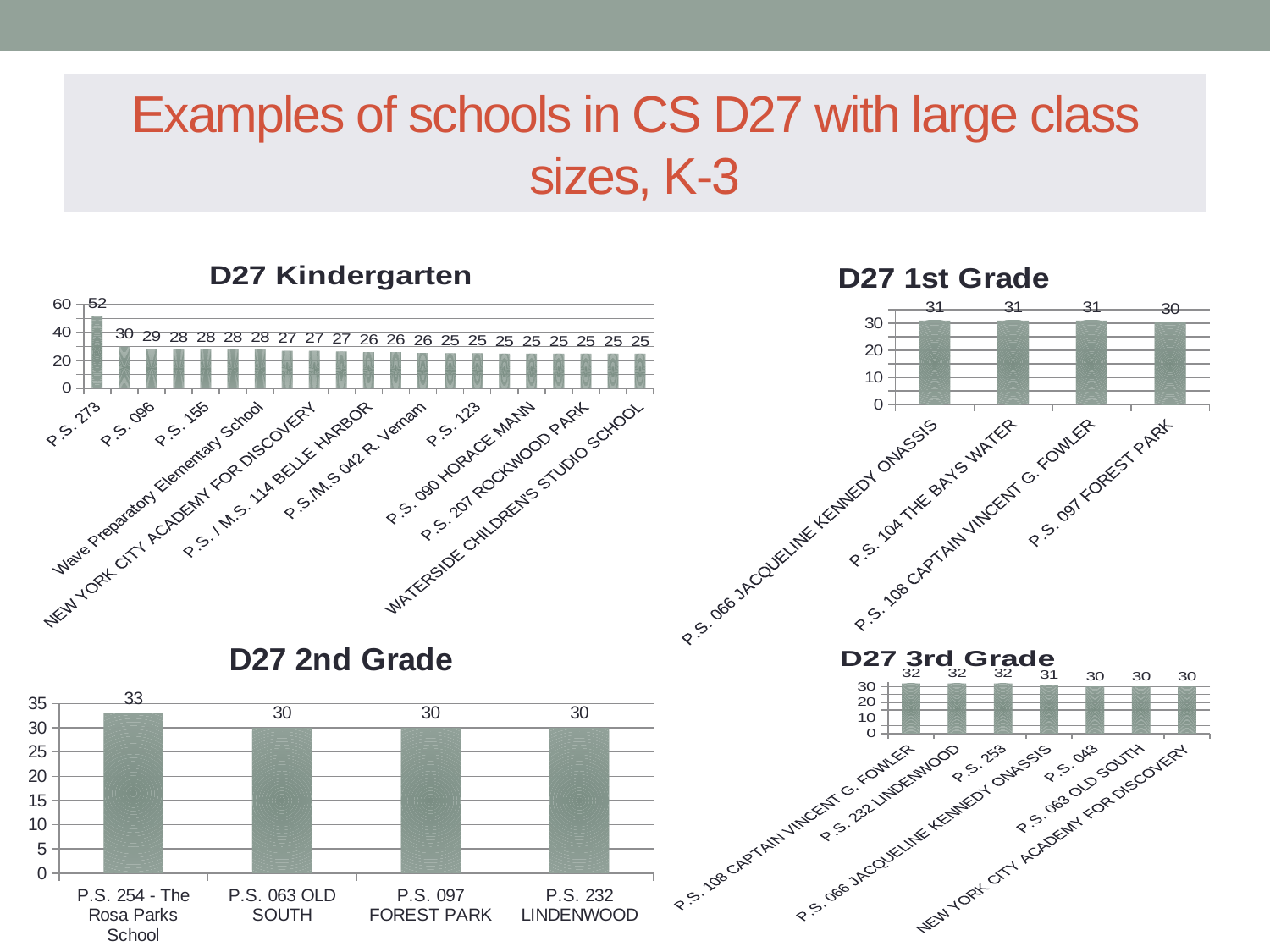

# Examples of schools in CS D27 with large class sizes, K-3

### Chart: D27 Kindergarten

| Category |  |
|---|---|
| P.S. 273 | 52.0 |
| P.S. 066 JACQUELINE KENNEDY ONASSIS | 30.0 |
| P.S. 096 | 28.5 |
| P.S. 146 HOWARD BEACH | 28.0 |
| P.S. 155 | 28.0 |
| P.S. 197 THE OCEAN SCHOOL | 28.0 |
| Wave Preparatory Elementary School | 28.0 |
| P.S. 100 GLEN MORRIS | 27.0 |
| NEW YORK CITY ACADEMY FOR DISCOVERY | 27.0 |
| P.S. 253 | 26.5 |
| P.S. / M.S. 114 BELLE HARBOR | 26.0 |
| P.S. 197 THE OCEAN SCHOOL | 26.0 |
| P.S./M.S 042 R. Vernam | 25.5 |
| P.S. 105 THE BAY SCHOOL | 25.3 |
| P.S. 123 | 25.3 |
| P.S. 064 JOSEPH P. ADDABBO | 25.0 |
| P.S. 090 HORACE MANN | 25.0 |
| P.S. 104 THE BAYS WATER | 25.0 |
| P.S. 207 ROCKWOOD PARK | 25.0 |
| P.S. 254 - The Rosa Parks School | 25.0 |
| WATERSIDE CHILDREN'S STUDIO SCHOOL | 25.0 |

### Chart: D27 1st Grade

| Category |  |
|---|---|
| P.S. 066 JACQUELINE KENNEDY ONASSIS | 31.0 |
| P.S. 104 THE BAYS WATER | 31.0 |
| P.S. 108 CAPTAIN VINCENT G. FOWLER | 31.0 |
| P.S. 097 FOREST PARK | 30.3 |

### Chart: D27 2nd Grade

| Category |  |
|---|---|
| P.S. 254 - The Rosa Parks School | 33.0 |
| P.S. 063 OLD SOUTH | 30.0 |
| P.S. 097 FOREST PARK | 30.0 |
| P.S. 232 LINDENWOOD | 30.0 |

### Chart: D27 3rd Grade

| Category |  |
|---|---|
| P.S. 108 CAPTAIN VINCENT G. FOWLER | 32.0 |
| P.S. 232 LINDENWOOD | 32.0 |
| P.S. 253 | 32.0 |
| P.S. 066 JACQUELINE KENNEDY ONASSIS | 31.0 |
| P.S. 043 | 30.0 |
| P.S. 063 OLD SOUTH | 30.0 |
| NEW YORK CITY ACADEMY FOR DISCOVERY | 30.0 |